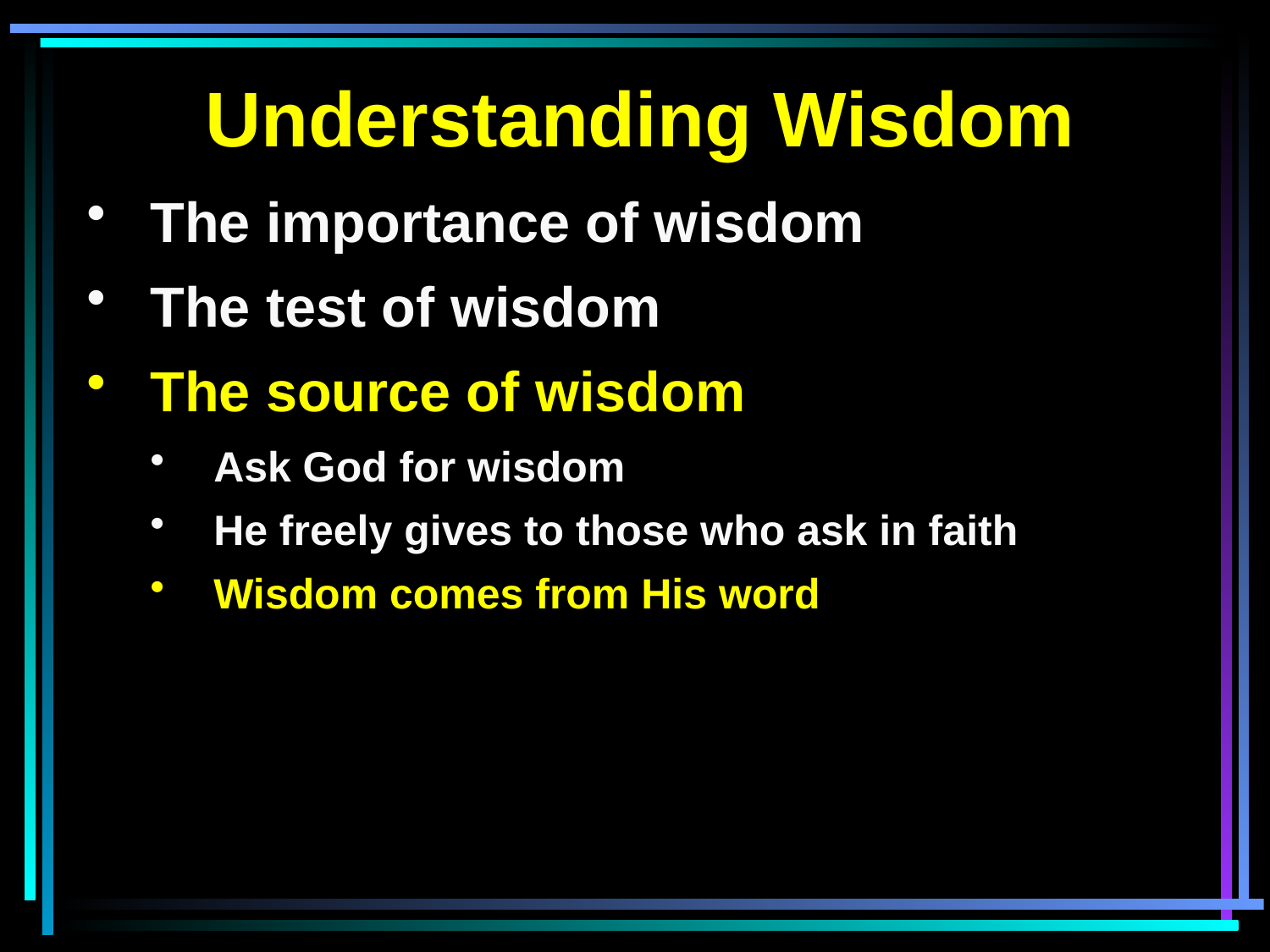

Understanding Wisdom
The importance of wisdom
The test of wisdom
The source of wisdom
Ask God for wisdom
He freely gives to those who ask in faith
Wisdom comes from His word